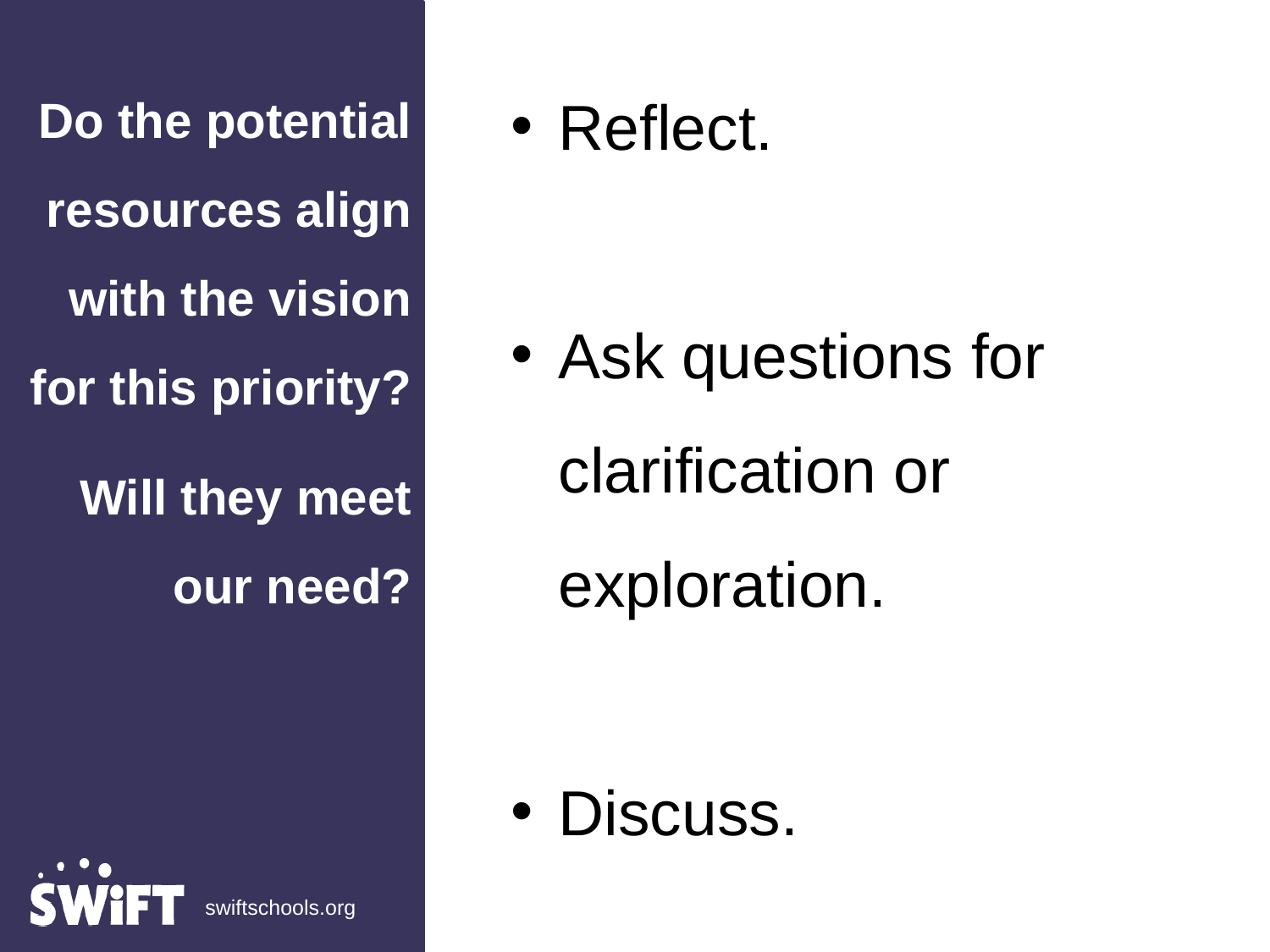

Reflect.

Ask questions for clarification or exploration.

Discuss.

Do the potential resources align with the vision for this priority?
Will they meet our need?